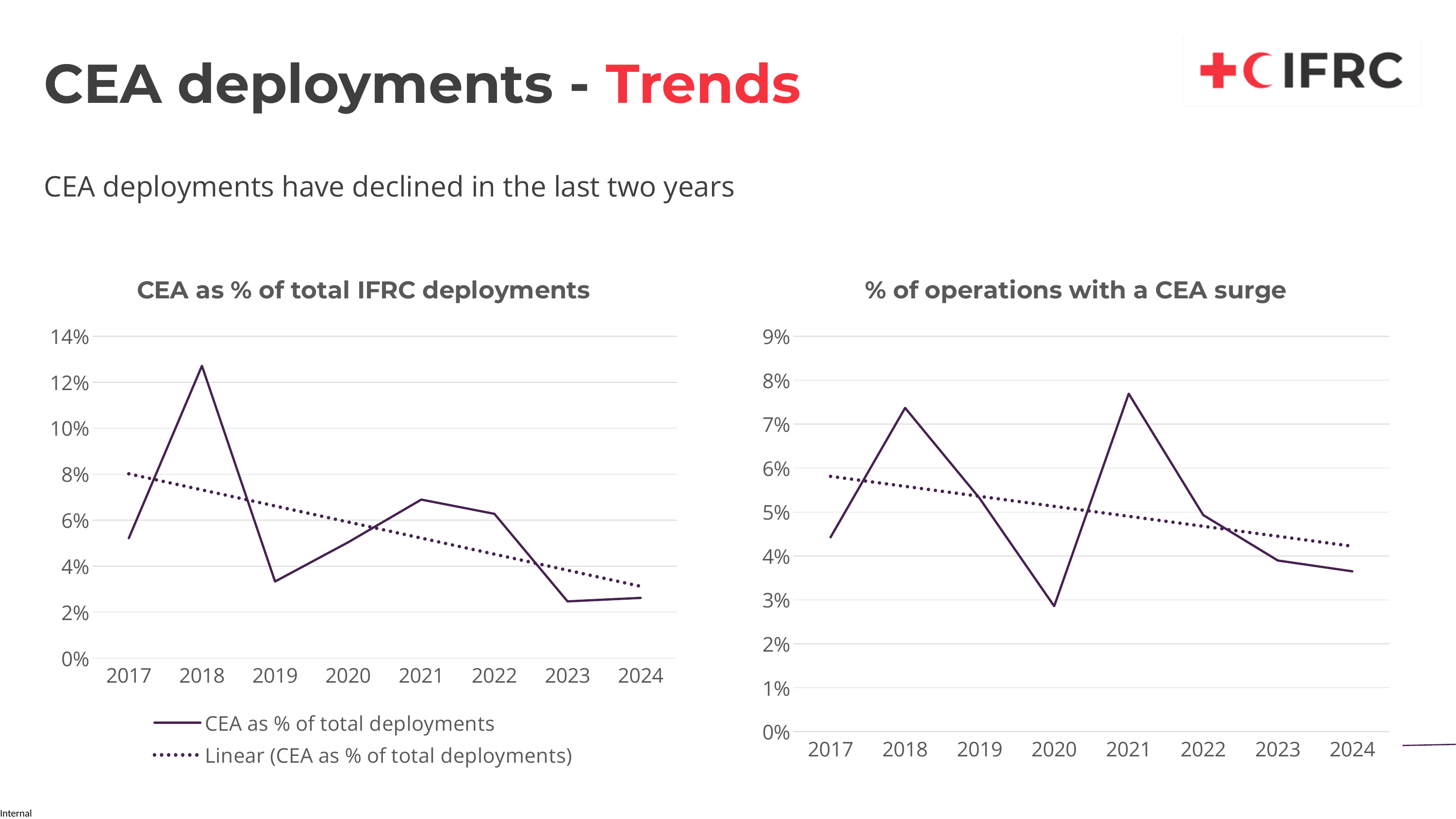

CEA deployments - Trends
CEA deployments have declined in the last two years

### Chart: % of operations with a CEA surge

| Category | % of ops with CEA |
|---|---|
| 2017 | 0.04424778761061947 |
| 2018 | 0.07368421052631578 |
| 2019 | 0.05309734513274336 |
| 2020 | 0.02857142857142857 |
| 2021 | 0.07692307692307693 |
| 2022 | 0.04929577464788732 |
| 2023 | 0.03896103896103896 |
| 2024 | 0.0364963503649635 |

### Chart: CEA as % of total IFRC deployments

| Category | CEA as % of total deployments |
|---|---|
| 2017 | 0.05217391304347826 |
| 2018 | 0.1271186440677966 |
| 2019 | 0.03333333333333333 |
| 2020 | 0.050387596899224806 |
| 2021 | 0.06896551724137931 |
| 2022 | 0.06276150627615062 |
| 2023 | 0.024691358024691357 |
| 2024 | 0.026200873362445413 |